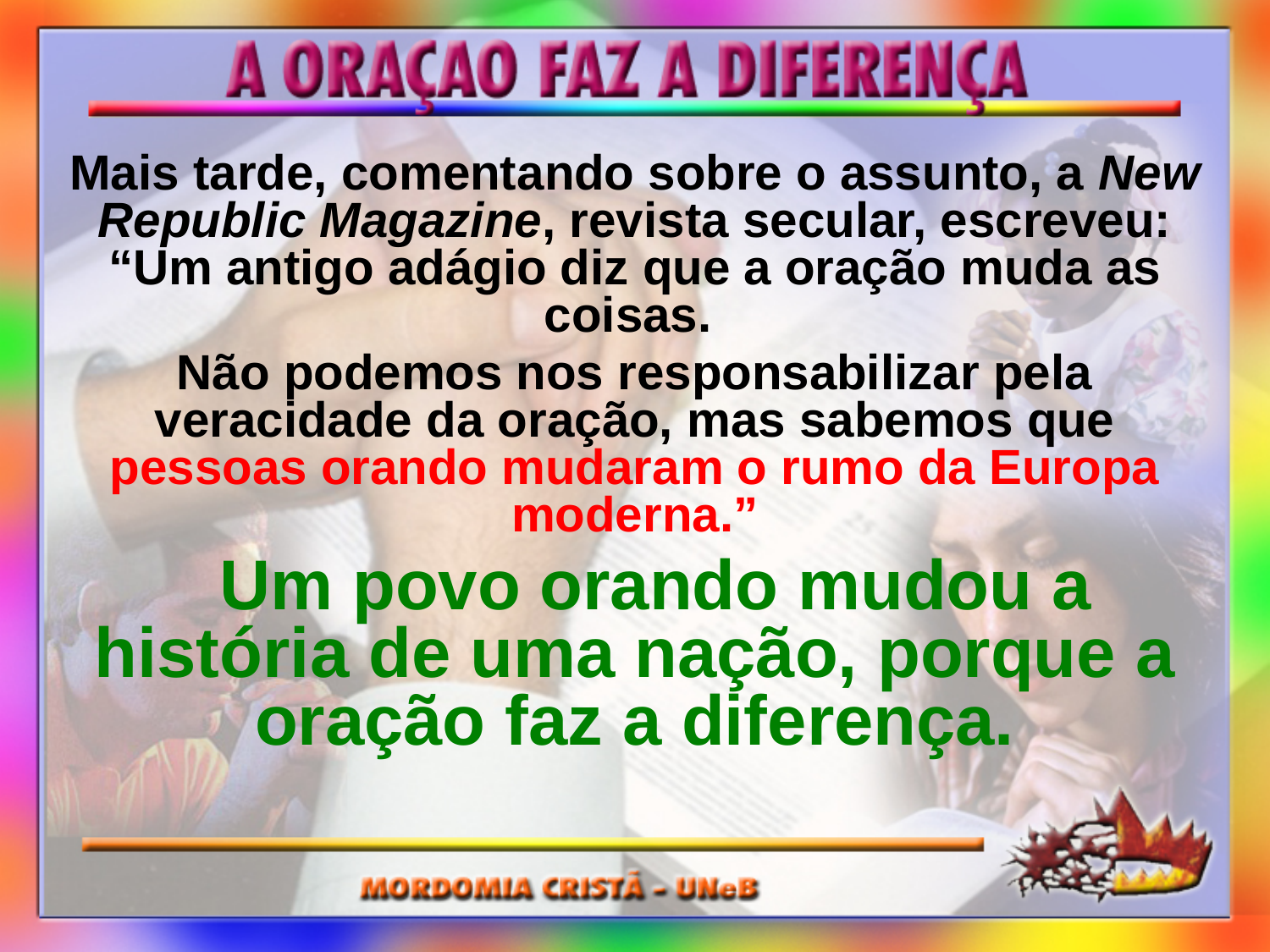

Mais tarde, comentando sobre o assunto, a New Republic Magazine, revista secular, escreveu: “Um antigo adágio diz que a oração muda as coisas.
Não podemos nos responsabilizar pela veracidade da oração, mas sabemos que pessoas orando mudaram o rumo da Europa moderna.”
   Um povo orando mudou a história de uma nação, porque a oração faz a diferença.